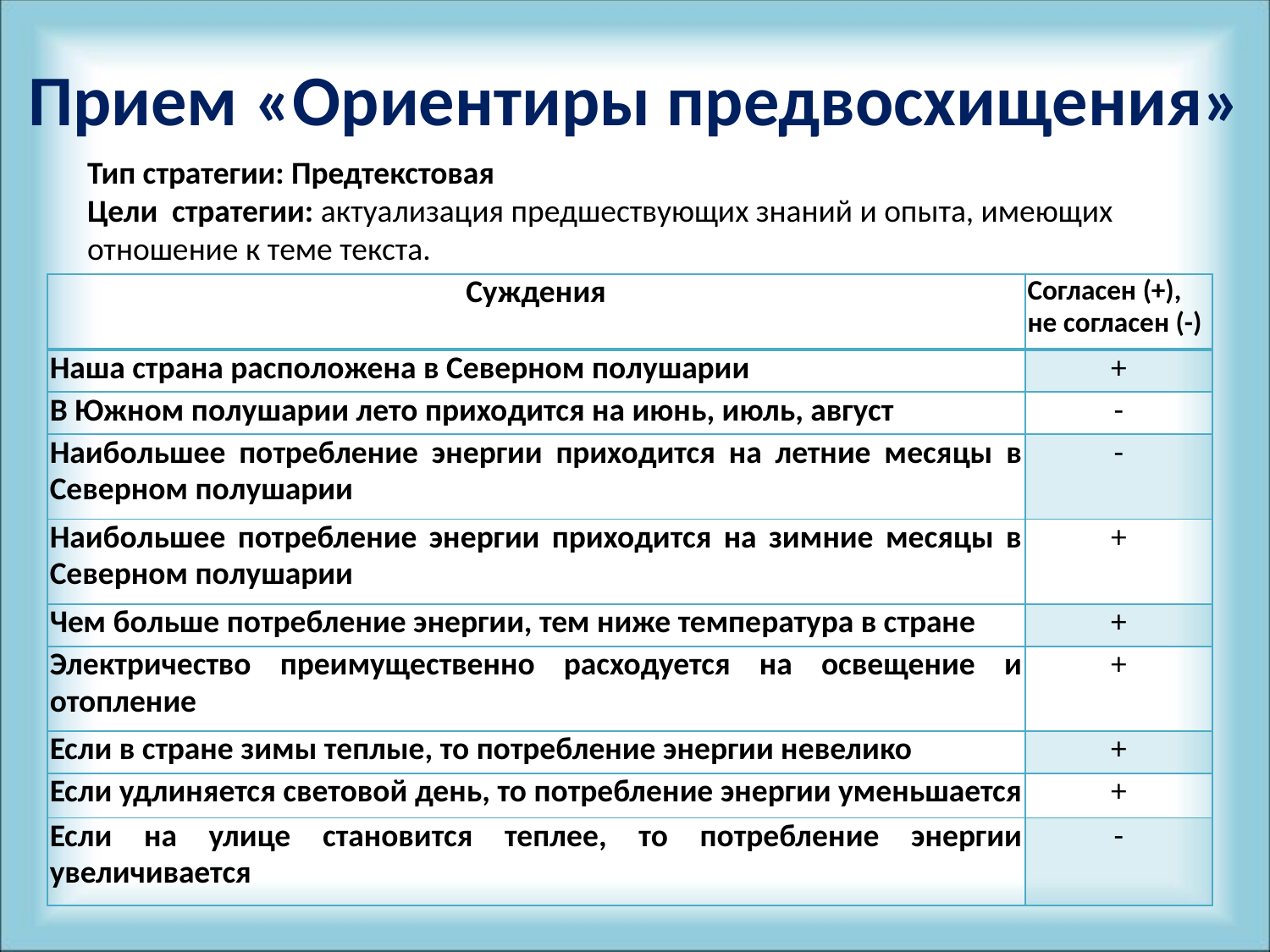

# Прием «Ориентиры предвосхищения»
Тип стратегии: Предтекстовая
Цели  стратегии: актуализация предшествующих знаний и опыта, имеющих отношение к теме текста.
| Суждения | Согласен (+), не согласен (-) |
| --- | --- |
| Наша страна расположена в Северном полушарии | + |
| В Южном полушарии лето приходится на июнь, июль, август | - |
| Наибольшее потребление энергии приходится на летние месяцы в Северном полушарии | - |
| Наибольшее потребление энергии приходится на зимние месяцы в Северном полушарии | + |
| Чем больше потребление энергии, тем ниже температура в стране | + |
| Электричество преимущественно расходуется на освещение и отопление | + |
| Если в стране зимы теплые, то потребление энергии невелико | + |
| Если удлиняется световой день, то потребление энергии уменьшается | + |
| Если на улице становится теплее, то потребление энергии увеличивается | - |